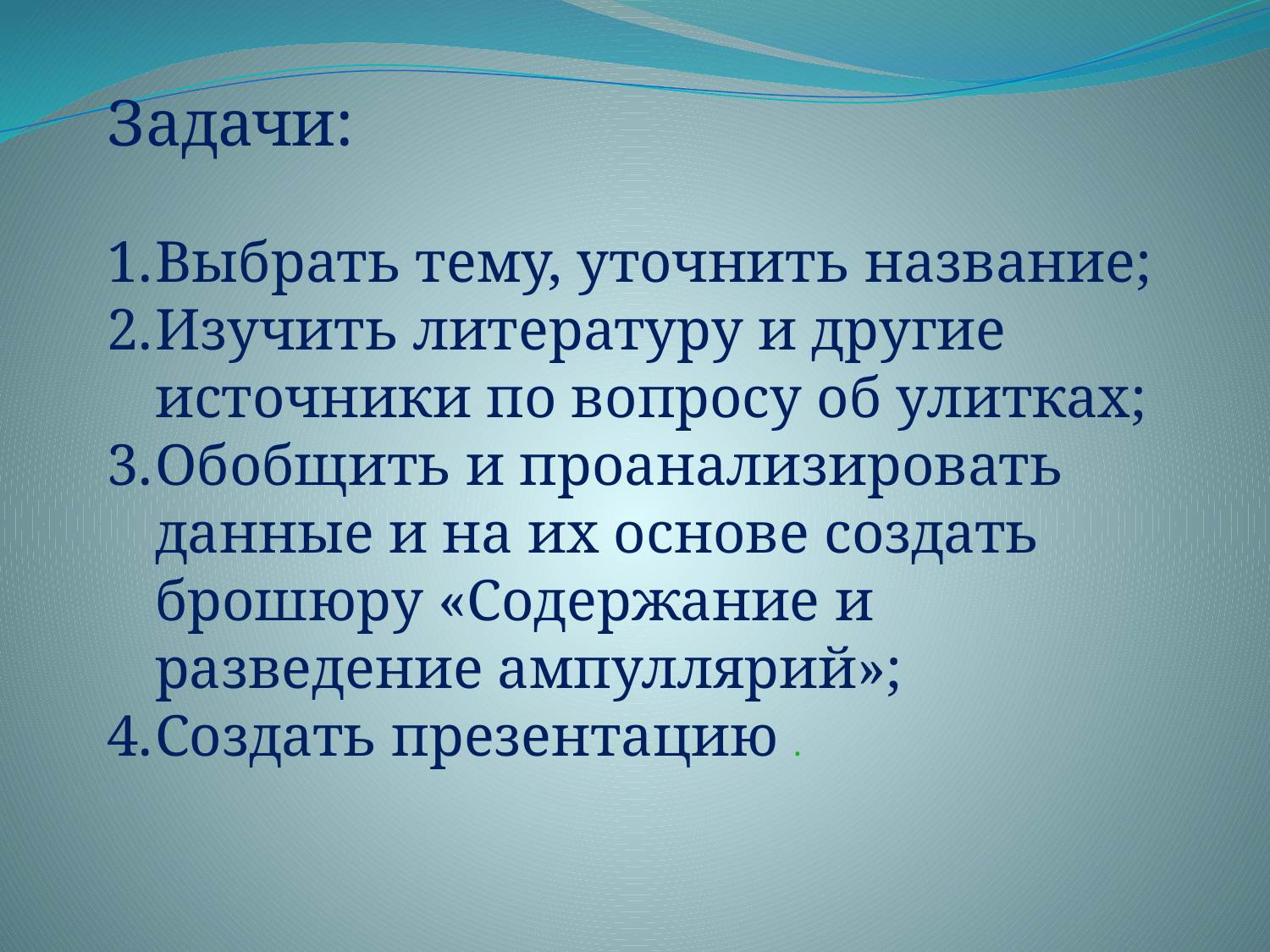

Задачи:

Выбрать тему, уточнить название;
Изучить литературу и другие источники по вопросу об улитках;
Обобщить и проанализировать данные и на их основе создать брошюру «Содержание и разведение ампуллярий»;
Создать презентацию .